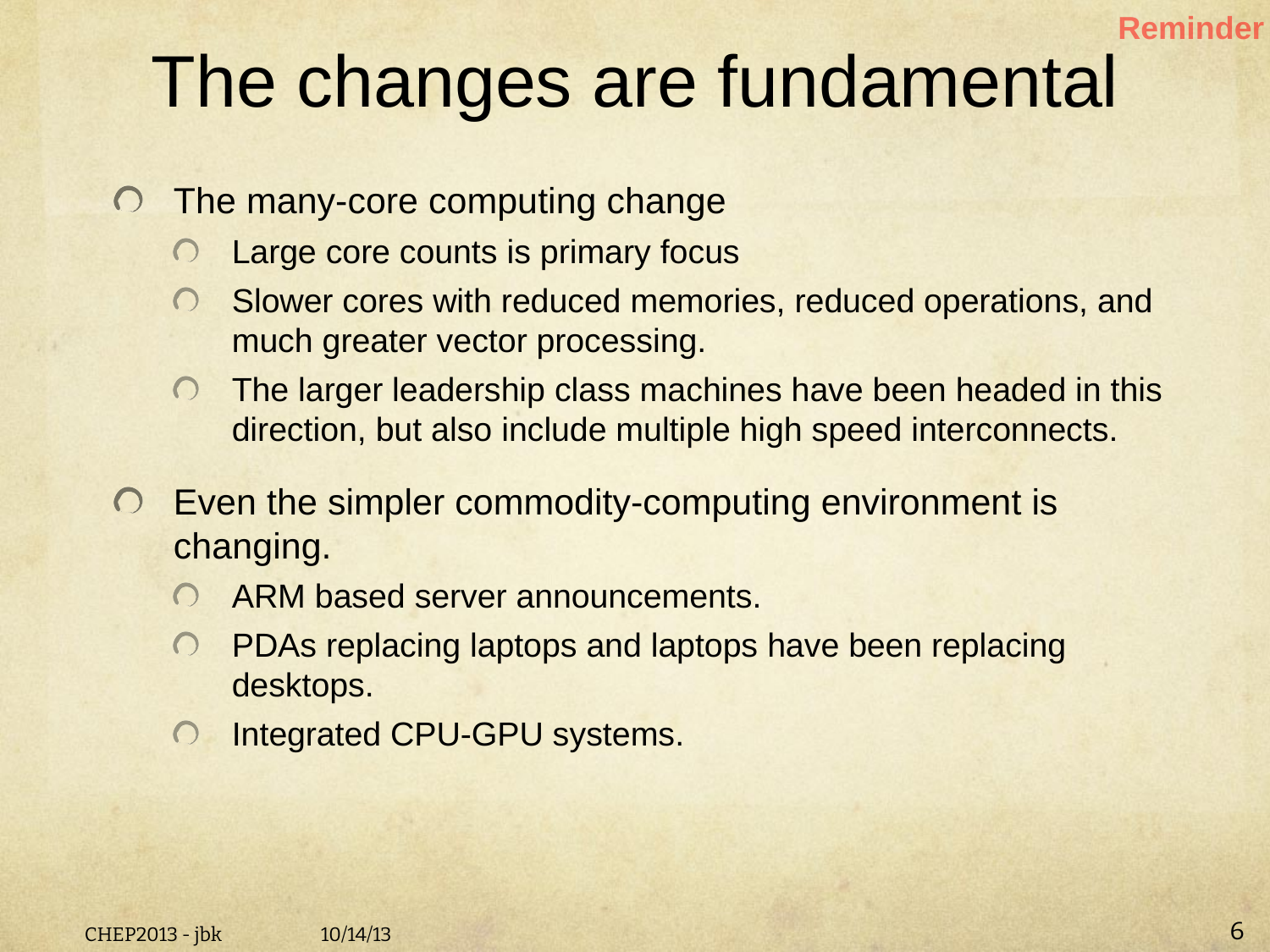

Reminder
# The changes are fundamental
The many-core computing change
Large core counts is primary focus
Slower cores with reduced memories, reduced operations, and much greater vector processing.
The larger leadership class machines have been headed in this direction, but also include multiple high speed interconnects.
Even the simpler commodity-computing environment is changing.
ARM based server announcements.
PDAs replacing laptops and laptops have been replacing desktops.
Integrated CPU-GPU systems.
CHEP2013 - jbk
10/14/13